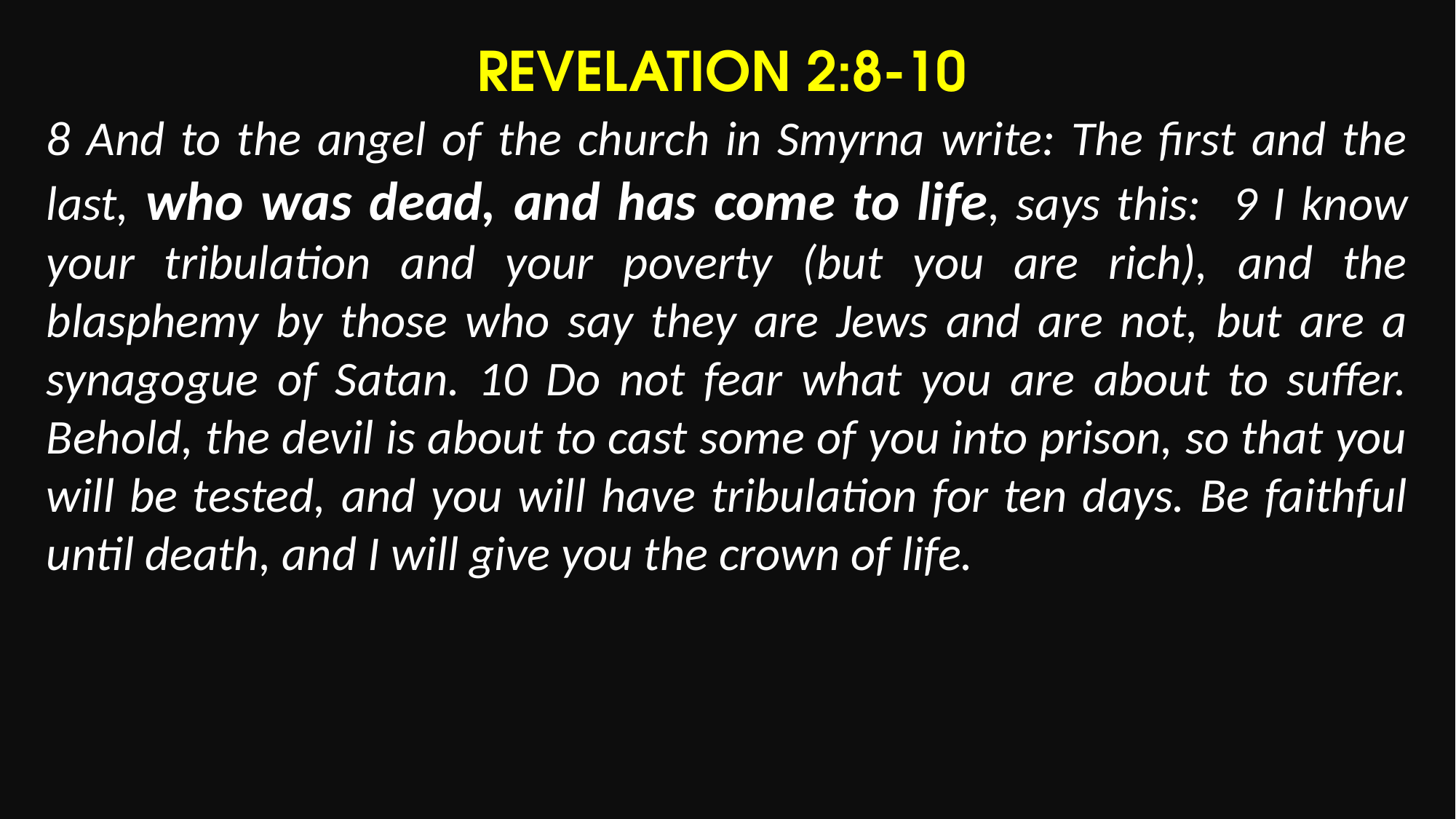

Revelation 2:8-10
8 And to the angel of the church in Smyrna write: The first and the last, who was dead, and has come to life, says this:  9 I know your tribulation and your poverty (but you are rich), and the blasphemy by those who say they are Jews and are not, but are a synagogue of Satan. 10 Do not fear what you are about to suffer. Behold, the devil is about to cast some of you into prison, so that you will be tested, and you will have tribulation for ten days. Be faithful until death, and I will give you the crown of life.